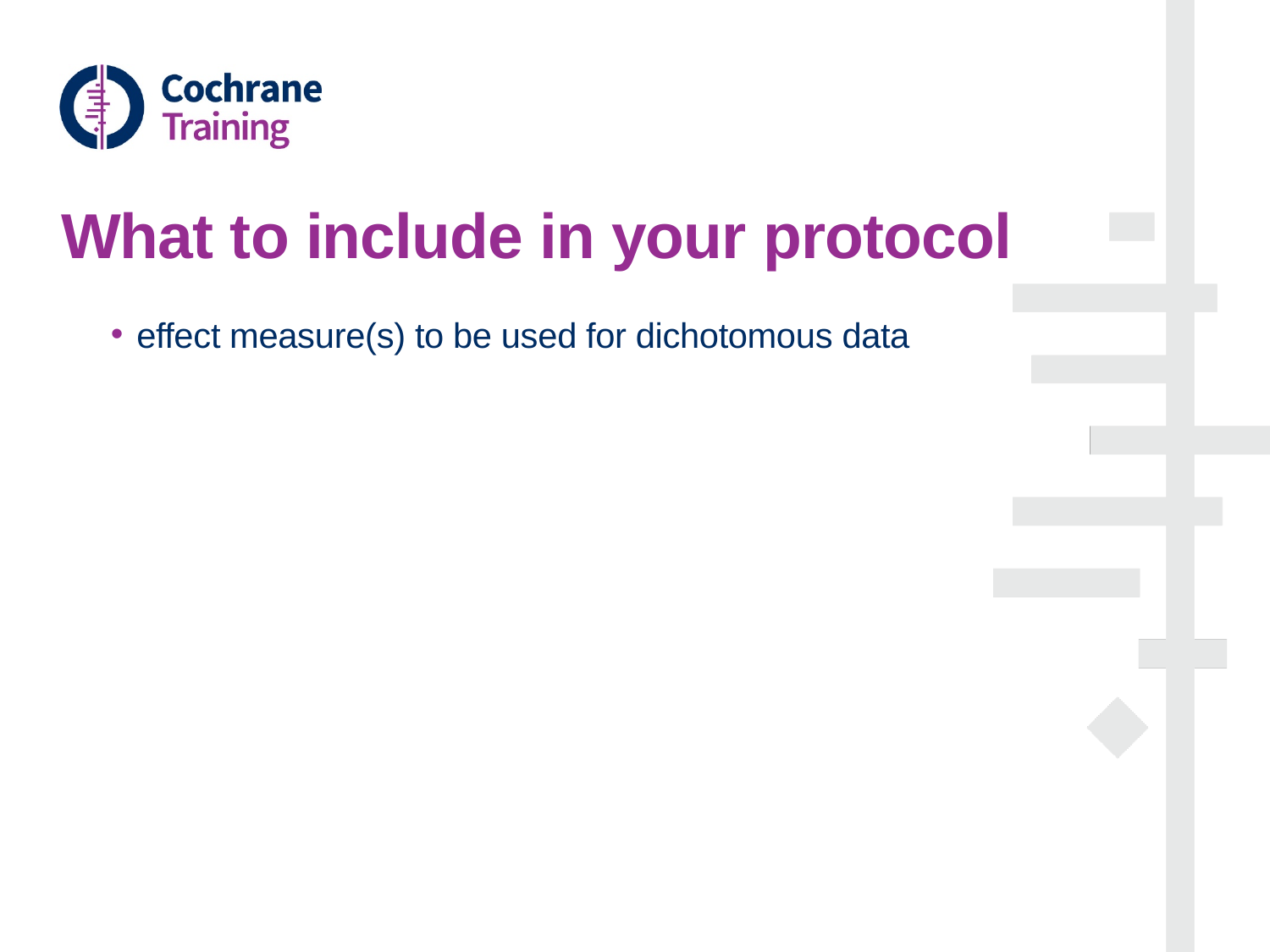

# What to include in your protocol
effect measure(s) to be used for dichotomous data